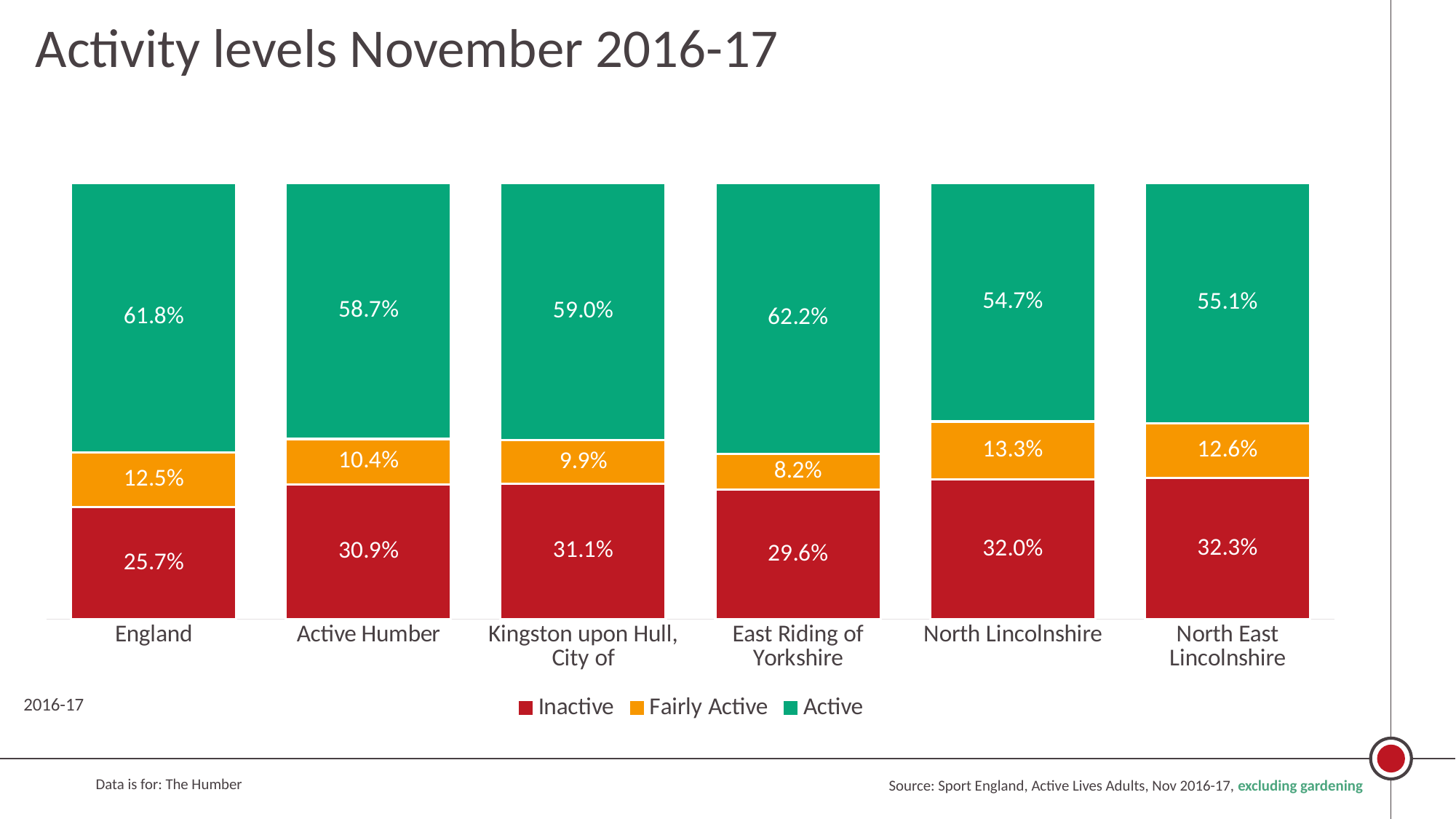

Activity levels November 2016-17

### Chart: 2016-17

| Category | Inactive | Fairly Active | Active |
|---|---|---|---|
| England | 0.2567 | 0.1251 | 0.6182 |
| Active Humber | 0.309 | 0.1038 | 0.5872 |
| Kingston upon Hull, City of | 0.3106 | 0.0992 | 0.5902 |
| East Riding of Yorkshire | 0.2962 | 0.0823 | 0.6215 |
| North Lincolnshire | 0.3196 | 0.1332 | 0.5472 |
| North East Lincolnshire | 0.3229 | 0.126 | 0.5512 |
Source: Sport England, Active Lives Adults, Nov 2016-17, excluding gardening